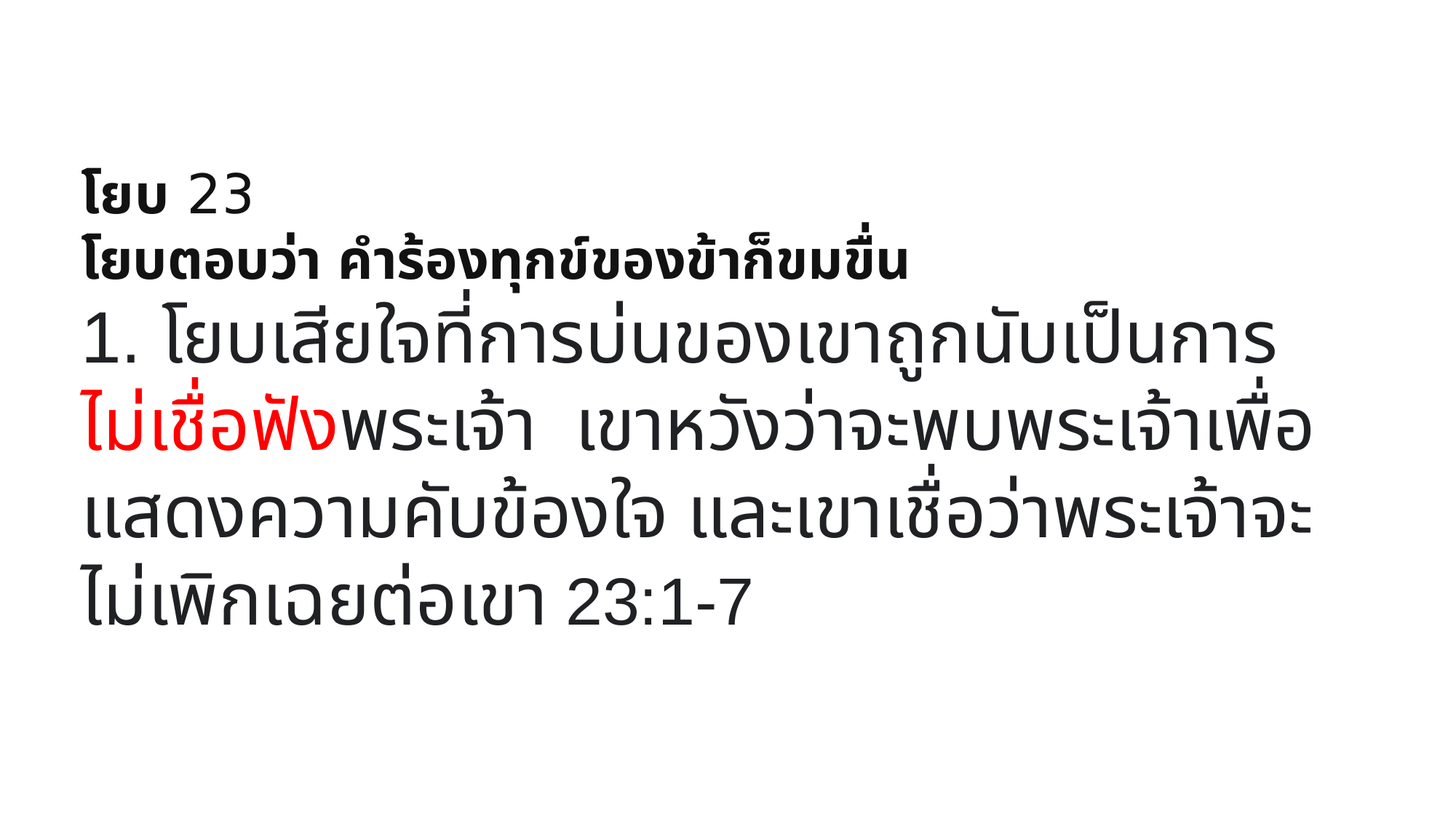

โยบ 23
โยบตอบว่า คำร้องทุกข์ของข้าก็ขมขื่น
1. โยบเสียใจที่การบ่นของเขาถูกนับเป็นการไม่เชื่อฟังพระเจ้า  เขาหวังว่าจะพบพระเจ้าเพื่อแสดงความคับข้องใจ และเขาเชื่อว่าพระเจ้าจะไม่เพิกเฉยต่อเขา 23:1-7